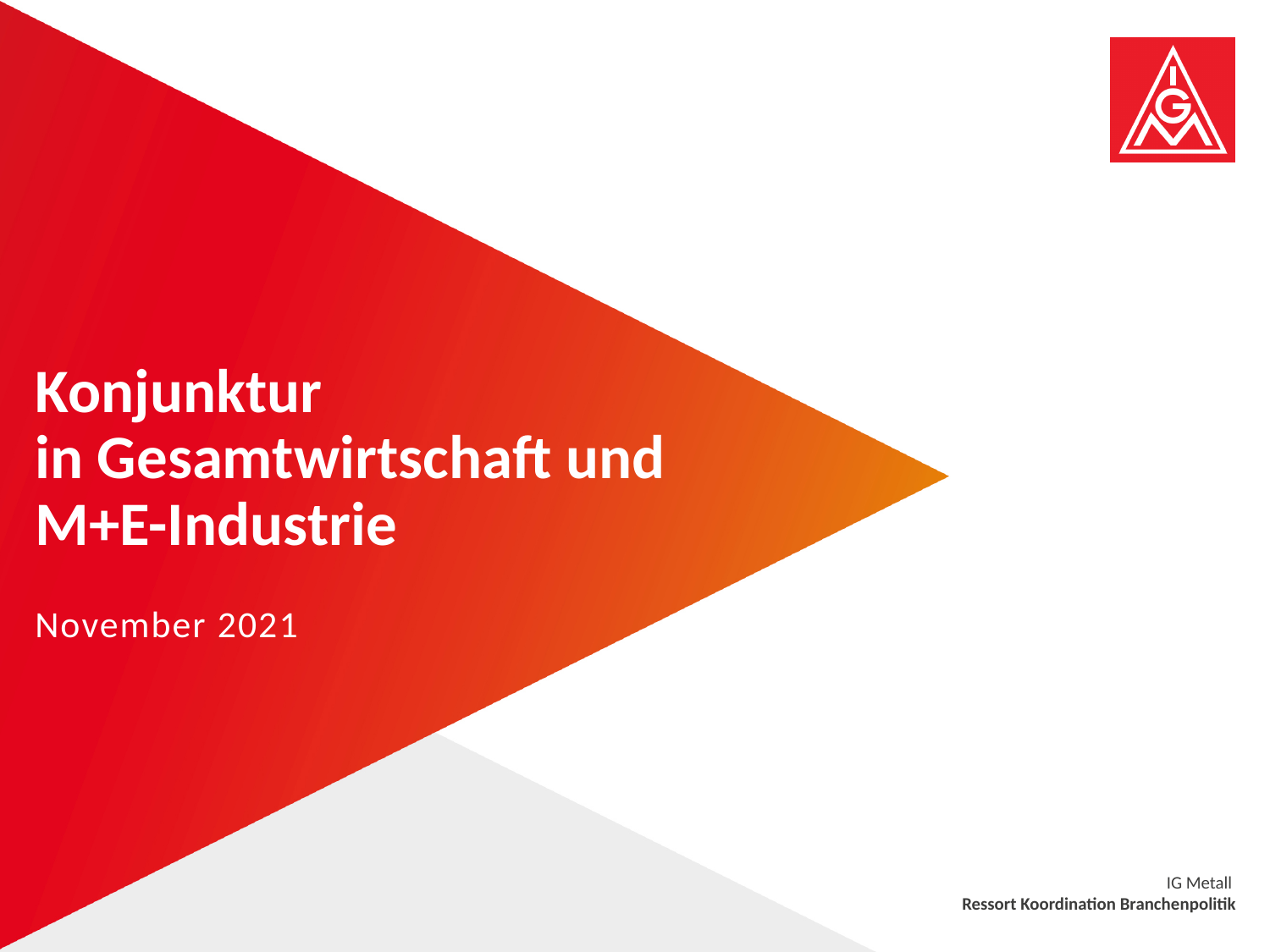

# Konjunktur in Gesamtwirtschaft und M+E-Industrie
November 2021